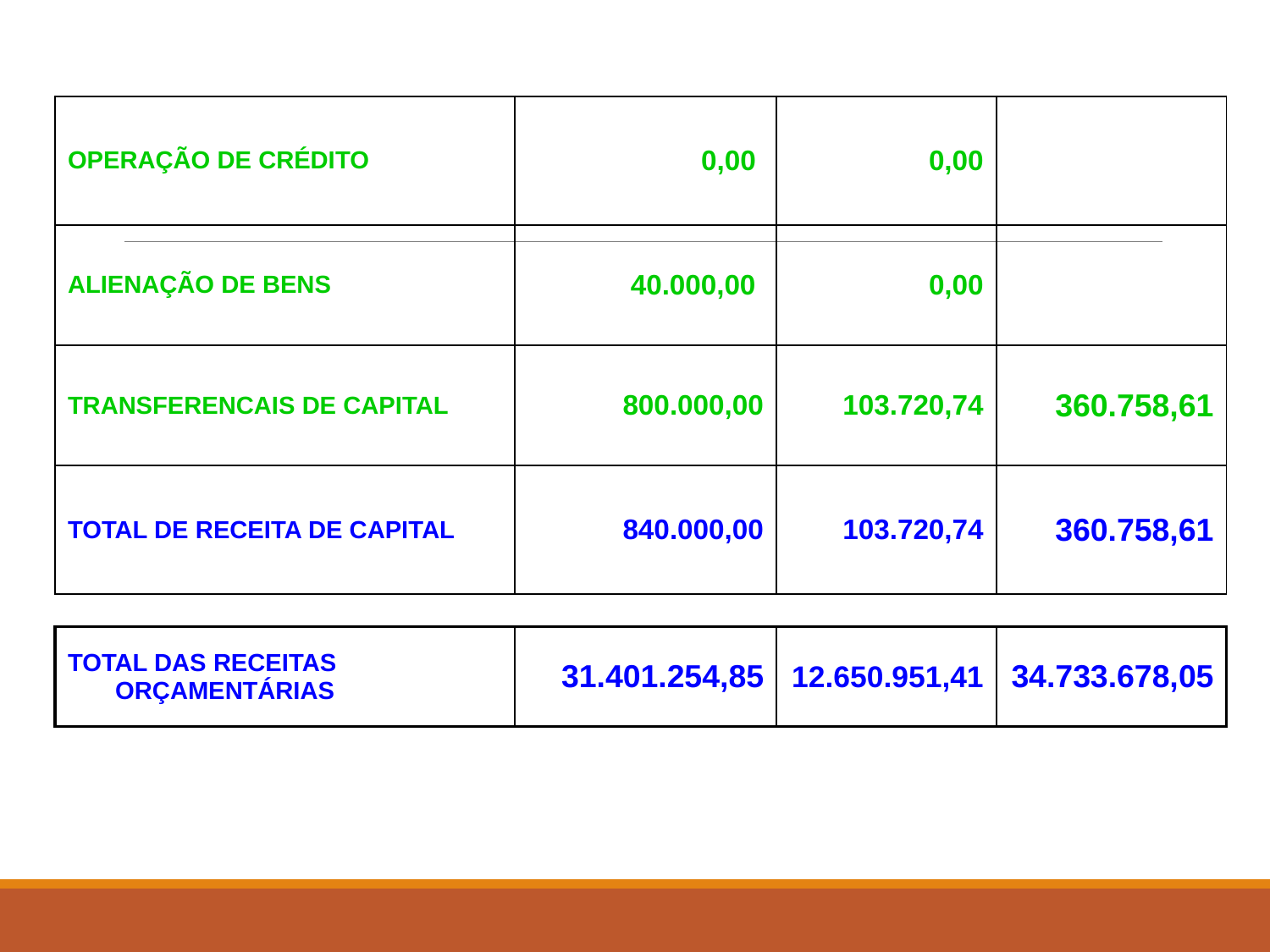

| OPERAÇÃO DE CRÉDITO | 0,00 | 0,00 |  |
| --- | --- | --- | --- |
| ALIENAÇÃO DE BENS | 40.000,00 | 0,00 |  |
| TRANSFERENCAIS DE CAPITAL | 800.000,00 | 103.720,74 | 360.758,61 |
| TOTAL DE RECEITA DE CAPITAL | 840.000,00 | 103.720,74 | 360.758,61 |
|  |  |  |  |
| TOTAL DAS RECEITAS ORÇAMENTÁRIAS | 31.401.254,85 | 12.650.951,41 | 34.733.678,05 |